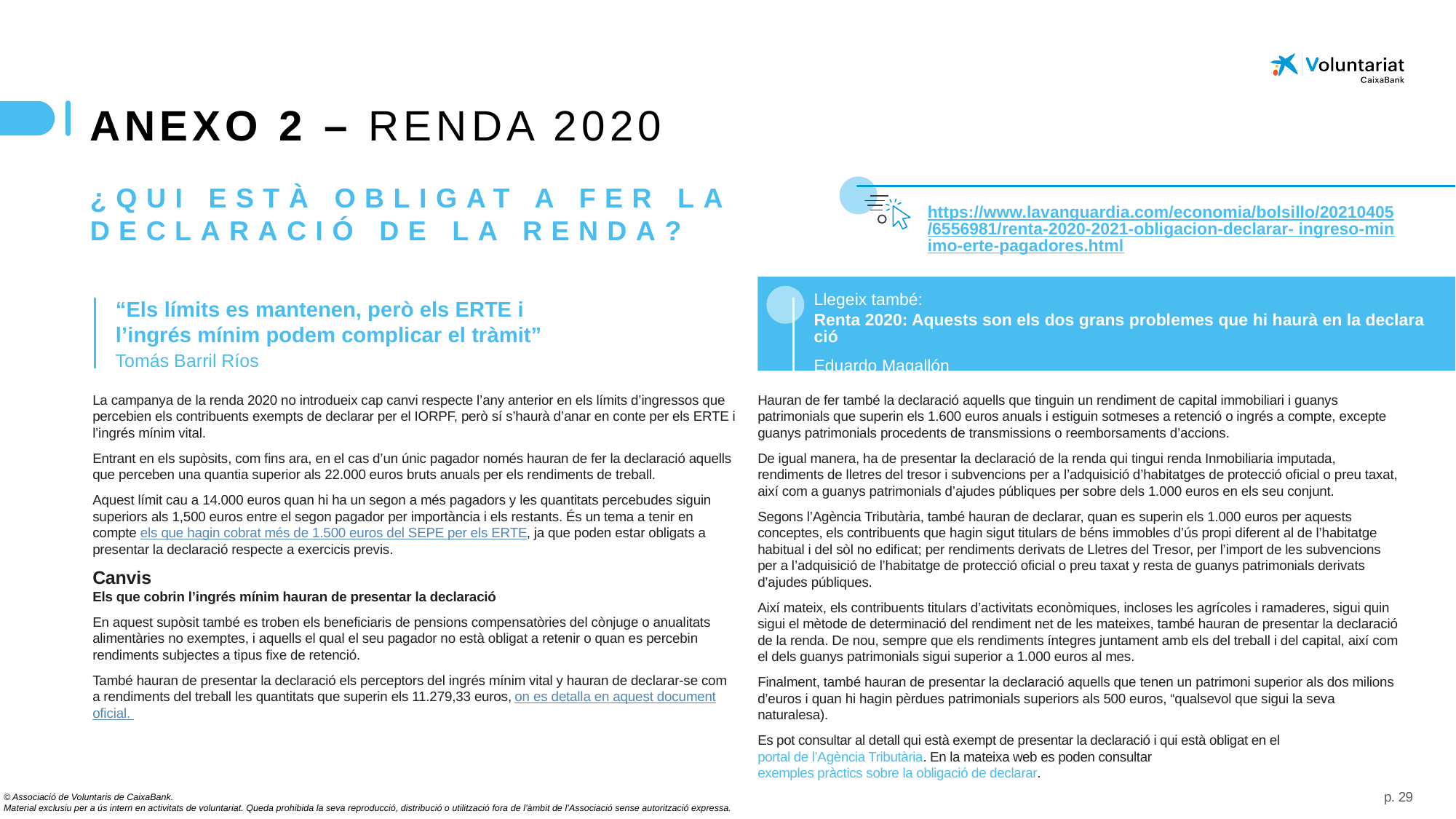

ANEXO 2 – RENDA 2020

https://www.lavanguardia.com/economia/bolsillo/20210405/6556981/renta-2020-2021-obligacion-declarar- ingreso-minimo-erte-pagadores.html
¿QUI ESTÀ OBLIGAT A FER LA DECLARACIÓ DE LA RENDA?

Llegeix també:
Renta 2020: Aquests son els dos grans problemes que hi haurà en la declaració
Eduardo Magallón
“Els límits es mantenen, però els ERTE i l’ingrés mínim podem complicar el tràmit”
Tomás Barril Ríos
La campanya de la renda 2020 no introdueix cap canvi respecte l’any anterior en els límits d’ingressos que percebien els contribuents exempts de declarar per el IORPF, però sí s’haurà d’anar en conte per els ERTE i l’ingrés mínim vital.
Entrant en els supòsits, com fins ara, en el cas d’un únic pagador només hauran de fer la declaració aquells que perceben una quantia superior als 22.000 euros bruts anuals per els rendiments de treball.
Aquest límit cau a 14.000 euros quan hi ha un segon a més pagadors y les quantitats percebudes siguin superiors als 1,500 euros entre el segon pagador per importància i els restants. És un tema a tenir en compte els que hagin cobrat més de 1.500 euros del SEPE per els ERTE, ja que poden estar obligats a presentar la declaració respecte a exercicis previs.
Canvis
Els que cobrin l’ingrés mínim hauran de presentar la declaració
En aquest supòsit també es troben els beneficiaris de pensions compensatòries del cònjuge o anualitats alimentàries no exemptes, i aquells el qual el seu pagador no està obligat a retenir o quan es percebin rendiments subjectes a tipus fixe de retenció.
També hauran de presentar la declaració els perceptors del ingrés mínim vital y hauran de declarar-se com a rendiments del treball les quantitats que superin els 11.279,33 euros, on es detalla en aquest document oficial.

Hauran de fer també la declaració aquells que tinguin un rendiment de capital immobiliari i guanys patrimonials que superin els 1.600 euros anuals i estiguin sotmeses a retenció o ingrés a compte, excepte guanys patrimonials procedents de transmissions o reemborsaments d’accions.
De igual manera, ha de presentar la declaració de la renda qui tingui renda Inmobiliaria imputada, rendiments de lletres del tresor i subvencions per a l’adquisició d’habitatges de protecció oficial o preu taxat, així com a guanys patrimonials d’ajudes públiques per sobre dels 1.000 euros en els seu conjunt.
Segons l’Agència Tributària, també hauran de declarar, quan es superin els 1.000 euros per aquests conceptes, els contribuents que hagin sigut titulars de béns immobles d’ús propi diferent al de l’habitatge habitual i del sòl no edificat; per rendiments derivats de Lletres del Tresor, per l’import de les subvencions per a l’adquisició de l’habitatge de protecció oficial o preu taxat y resta de guanys patrimonials derivats d’ajudes públiques.
Així mateix, els contribuents titulars d’activitats econòmiques, incloses les agrícoles i ramaderes, sigui quin sigui el mètode de determinació del rendiment net de les mateixes, també hauran de presentar la declaració de la renda. De nou, sempre que els rendiments íntegres juntament amb els del treball i del capital, així com el dels guanys patrimonials sigui superior a 1.000 euros al mes.
Finalment, també hauran de presentar la declaració aquells que tenen un patrimoni superior als dos milions d’euros i quan hi hagin pèrdues patrimonials superiors als 500 euros, “qualsevol que sigui la seva naturalesa).
Es pot consultar al detall qui està exempt de presentar la declaració i qui està obligat en el portal de l’Agència Tributària. En la mateixa web es poden consultar exemples pràctics sobre la obligació de declarar.
p. 29